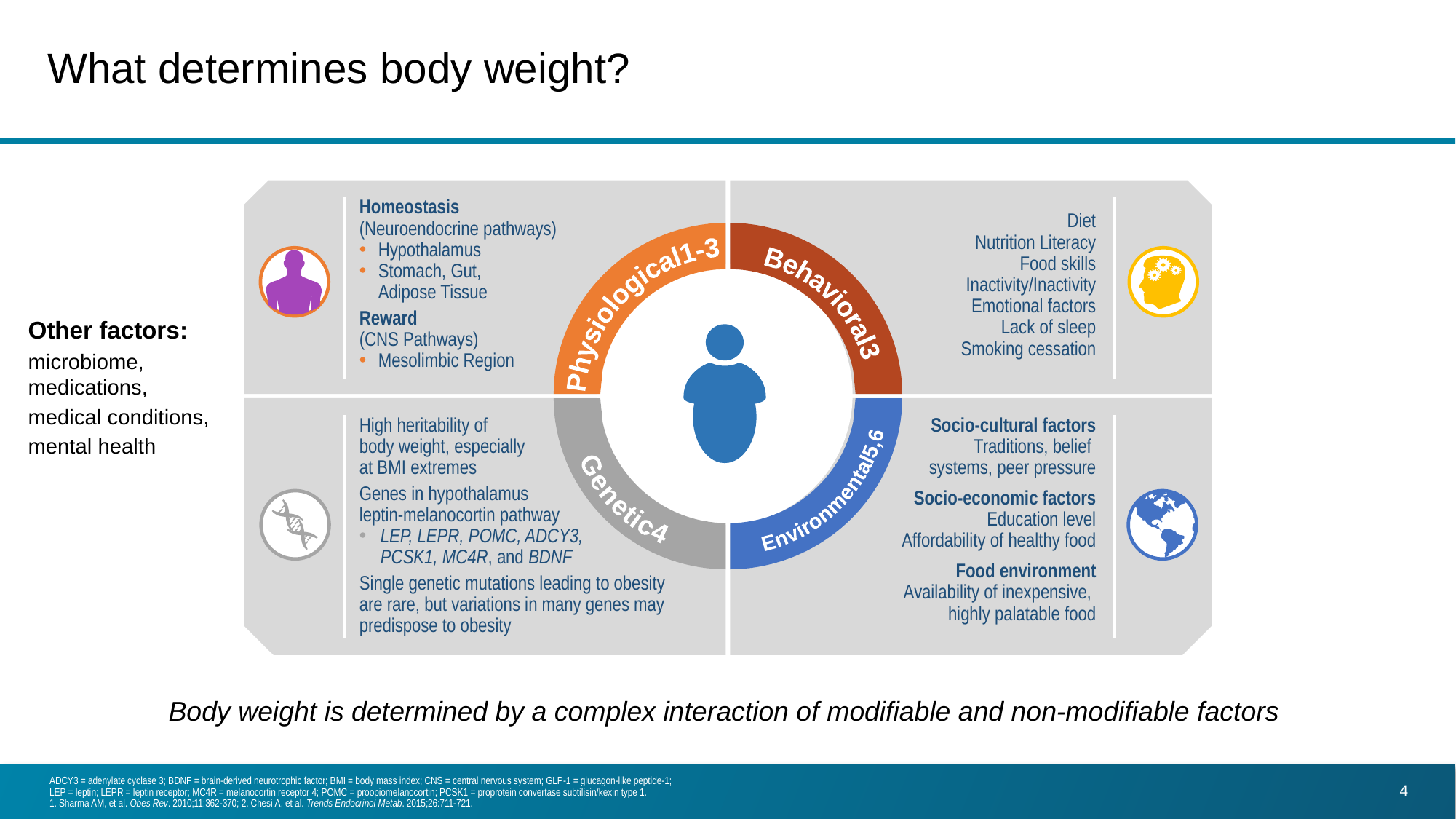

# What determines body weight?

Homeostasis
(Neuroendocrine pathways)
Hypothalamus
Stomach, Gut,
Adipose Tissue
Reward
(CNS Pathways)
Mesolimbic Region
Diet
Nutrition Literacy
Food skills
Inactivity/Inactivity
Emotional factors
Lack of sleep
Smoking cessation

Genetic4
Environmental5,6

Behavioral3
Physiological1-3

Other factors:
microbiome, medications,
medical conditions,
mental health

Socio-cultural factors
Traditions, belief
systems, peer pressure
Socio-economic factors
Education level
Affordability of healthy food
Food environment
Availability of inexpensive,
highly palatable food
High heritability of
body weight, especially
at BMI extremes
Genes in hypothalamus
leptin-melanocortin pathway
LEP, LEPR, POMC, ADCY3,
PCSK1, MC4R, and BDNF
Single genetic mutations leading to obesity
are rare, but variations in many genes may predispose to obesity

Body weight is determined by a complex interaction of modifiable and non-modifiable factors
ADCY3 = adenylate cyclase 3; BDNF = brain-derived neurotrophic factor; BMI = body mass index; CNS = central nervous system; GLP-1 = glucagon-like peptide-1;
LEP = leptin; LEPR = leptin receptor; MC4R = melanocortin receptor 4; POMC = proopiomelanocortin; PCSK1 = proprotein convertase subtilisin/kexin type 1.
1. Sharma AM, et al. Obes Rev. 2010;11:362-370; 2. Chesi A, et al. Trends Endocrinol Metab. 2015;26:711-721.
4